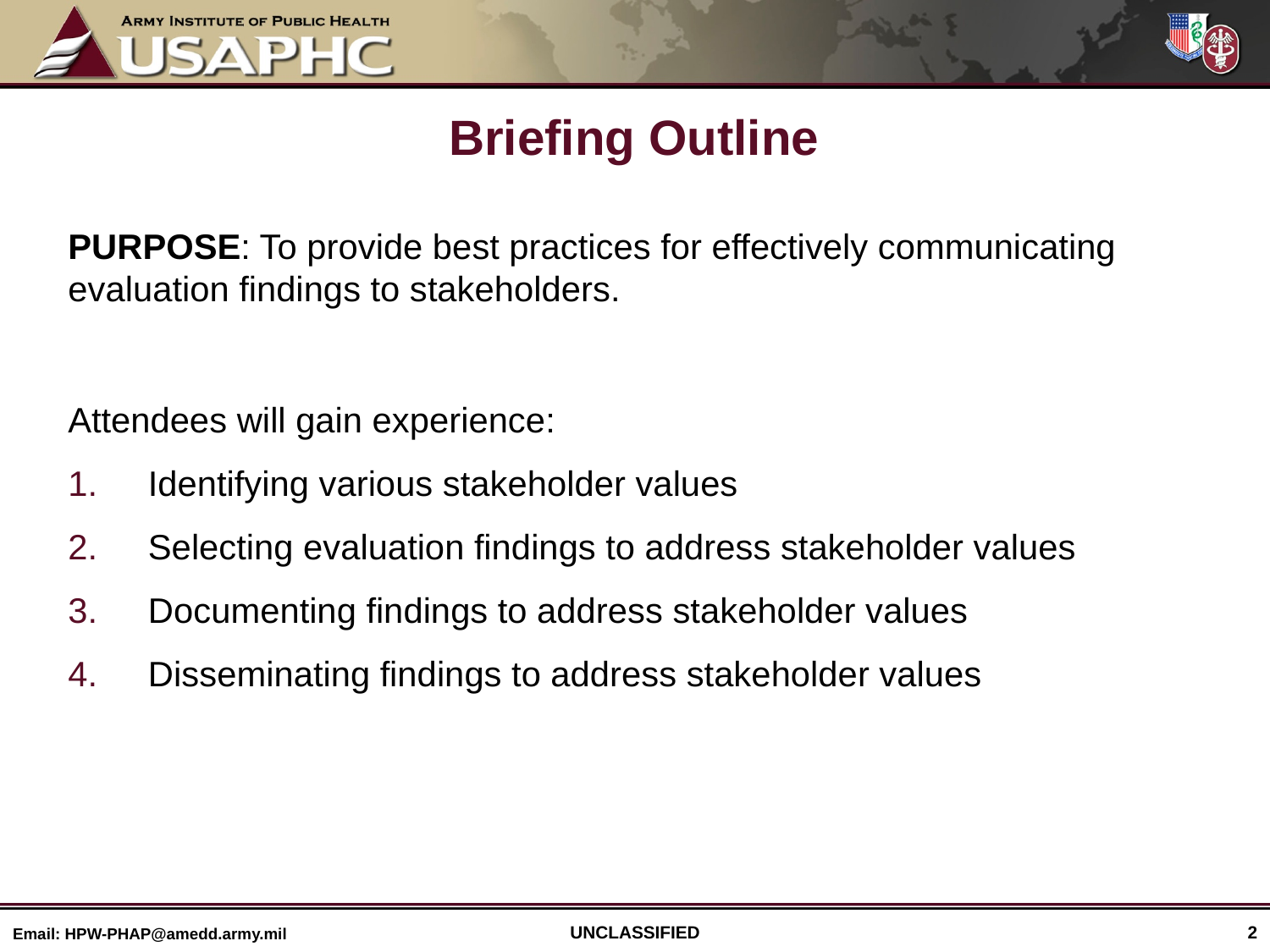

# Briefing Outline
PURPOSE: To provide best practices for effectively communicating evaluation findings to stakeholders.

Attendees will gain experience:
Identifying various stakeholder values
Selecting evaluation findings to address stakeholder values
Documenting findings to address stakeholder values
Disseminating findings to address stakeholder values

UNCLASSIFIED
2
Email: HPW-PHAP@amedd.army.mil